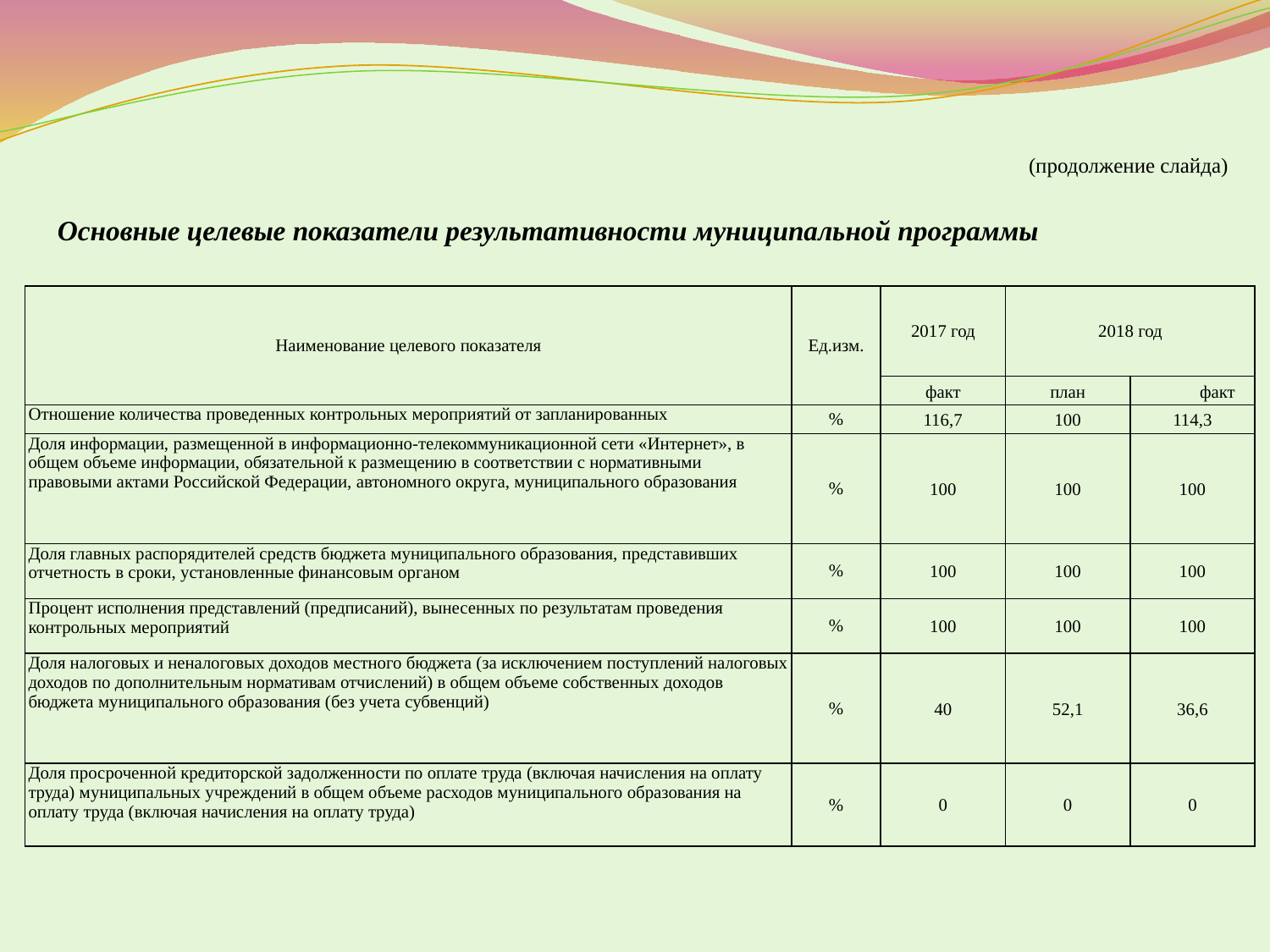

(продолжение слайда)
Основные целевые показатели результативности муниципальной программы
| Наименование целевого показателя | Ед.изм. | 2017 год | 2018 год |  |
| --- | --- | --- | --- | --- |
|  |  | факт | план | факт |
| Отношение количества проведенных контрольных мероприятий от запланированных | % | 116,7 | 100 | 114,3 |
| Доля информации, размещенной в информационно-телекоммуникационной сети «Интернет», в общем объеме информации, обязательной к размещению в соответствии с нормативными правовыми актами Российской Федерации, автономного округа, муниципального образования | % | 100 | 100 | 100 |
| Доля главных распорядителей средств бюджета муниципального образования, представивших отчетность в сроки, установленные финансовым органом | % | 100 | 100 | 100 |
| Процент исполнения представлений (предписаний), вынесенных по результатам проведения контрольных мероприятий | % | 100 | 100 | 100 |
| Доля налоговых и неналоговых доходов местного бюджета (за исключением поступлений налоговых доходов по дополнительным нормативам отчислений) в общем объеме собственных доходов бюджета муниципального образования (без учета субвенций) | % | 40 | 52,1 | 36,6 |
| Доля просроченной кредиторской задолженности по оплате труда (включая начисления на оплату труда) муниципальных учреждений в общем объеме расходов муниципального образования на оплату труда (включая начисления на оплату труда) | % | 0 | 0 | 0 |